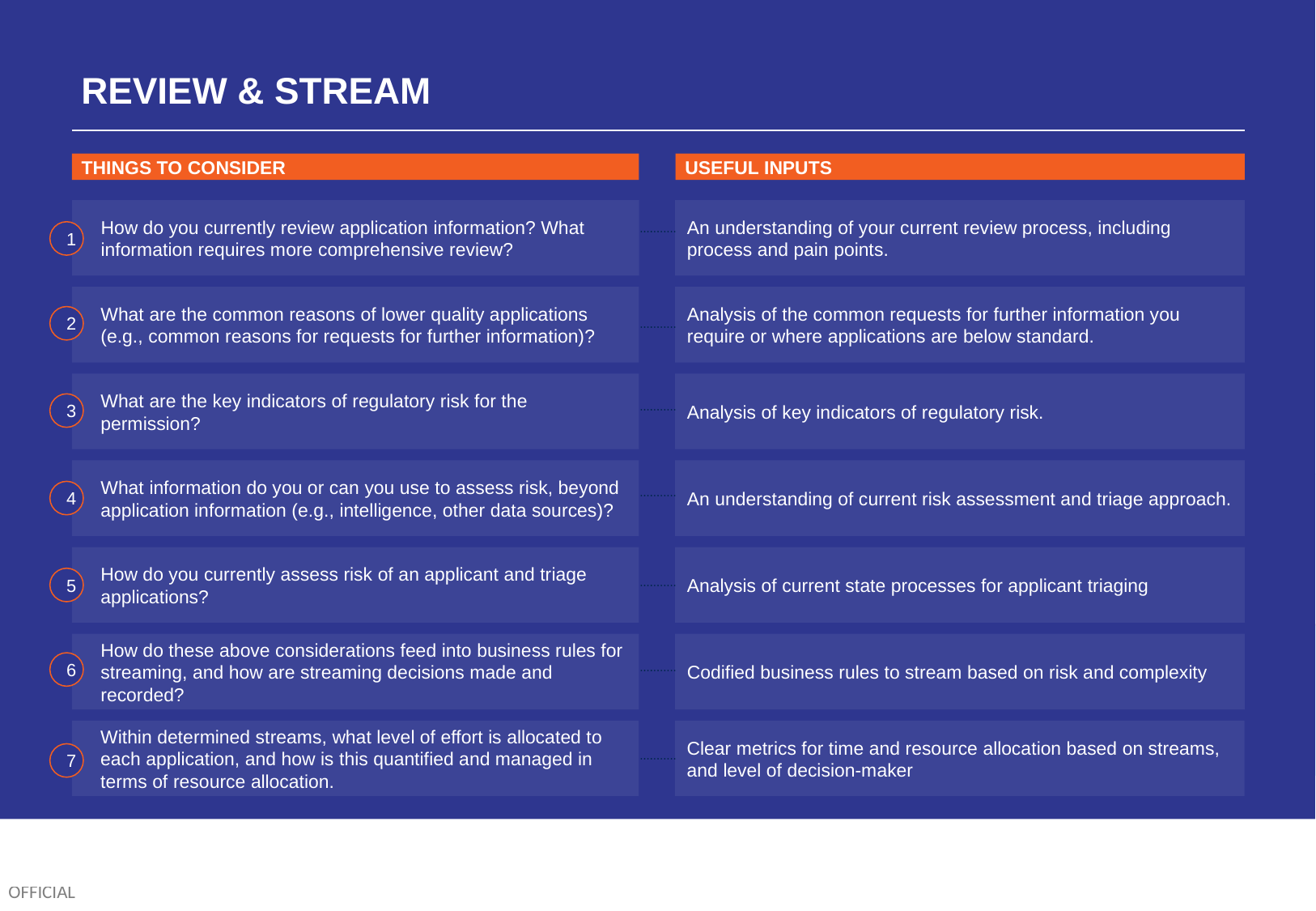

REVIEW & STREAM
THINGS TO CONSIDER
USEFUL INPUTS
How do you currently review application information? What information requires more comprehensive review?
An understanding of your current review process, including process and pain points.
1
What are the common reasons of lower quality applications (e.g., common reasons for requests for further information)?
Analysis of the common requests for further information you require or where applications are below standard.
2
What are the key indicators of regulatory risk for the permission?
Analysis of key indicators of regulatory risk.
3
What information do you or can you use to assess risk, beyond application information (e.g., intelligence, other data sources)?
An understanding of current risk assessment and triage approach.
4
How do you currently assess risk of an applicant and triage applications?
Analysis of current state processes for applicant triaging
5
How do these above considerations feed into business rules for streaming, and how are streaming decisions made and recorded?
Codified business rules to stream based on risk and complexity
6
Within determined streams, what level of effort is allocated to each application, and how is this quantified and managed in terms of resource allocation.
Clear metrics for time and resource allocation based on streams, and level of decision-maker
7